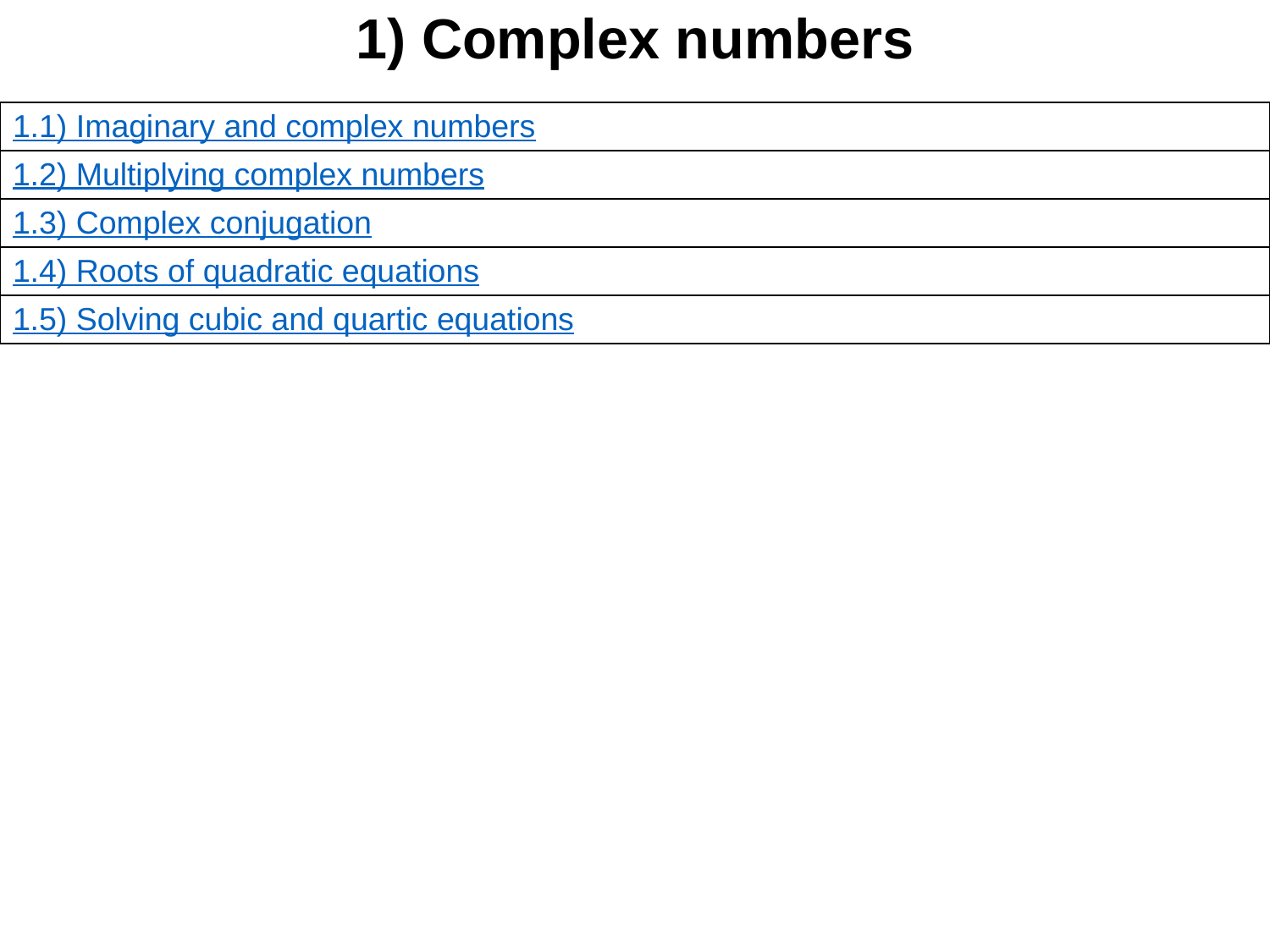

# 1) Complex numbers
| 1.1) Imaginary and complex numbers |
| --- |
| 1.2) Multiplying complex numbers |
| 1.3) Complex conjugation |
| 1.4) Roots of quadratic equations |
| 1.5) Solving cubic and quartic equations |